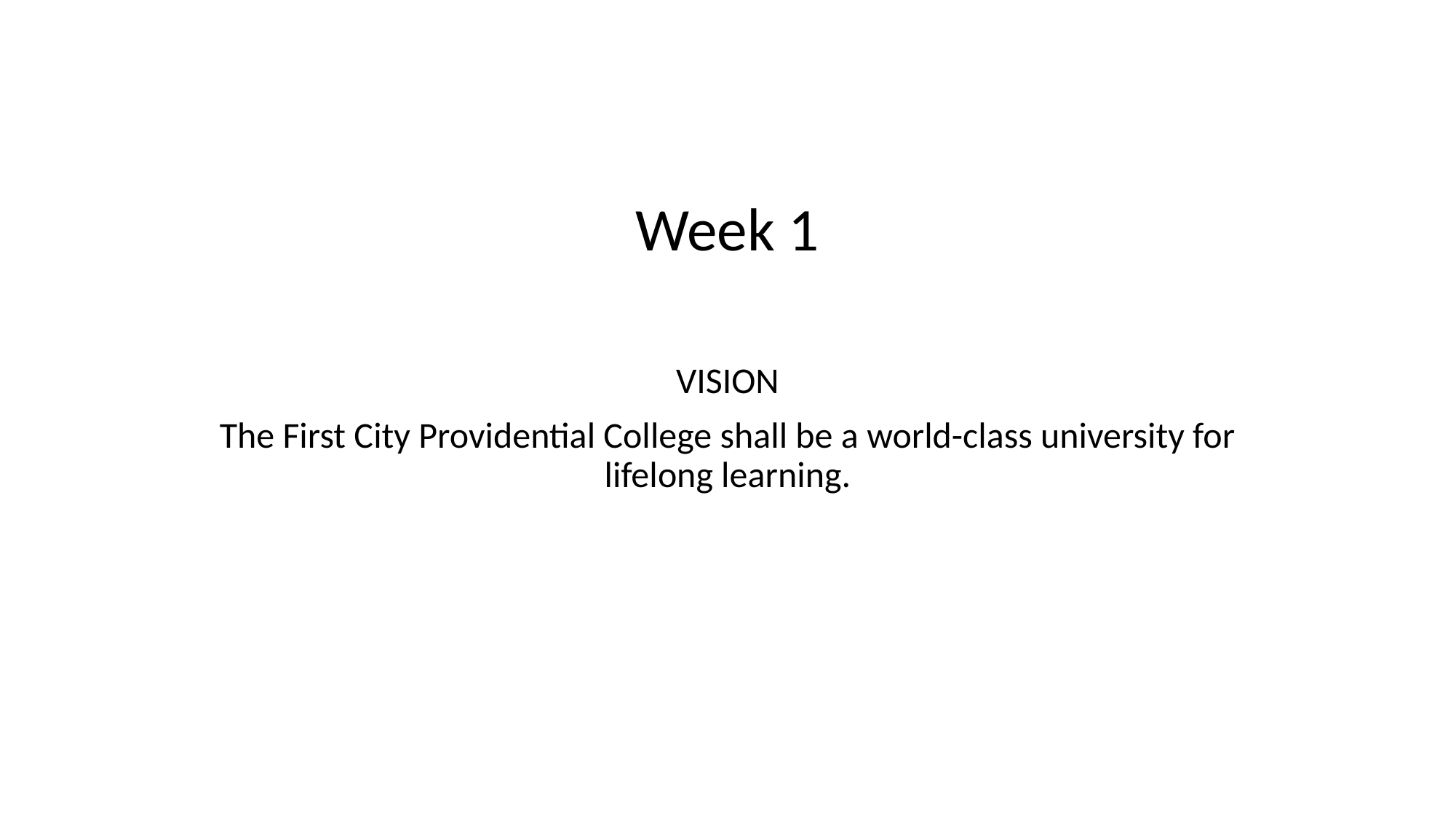

# Week 1
VISION
The First City Providential College shall be a world-class university for lifelong learning.